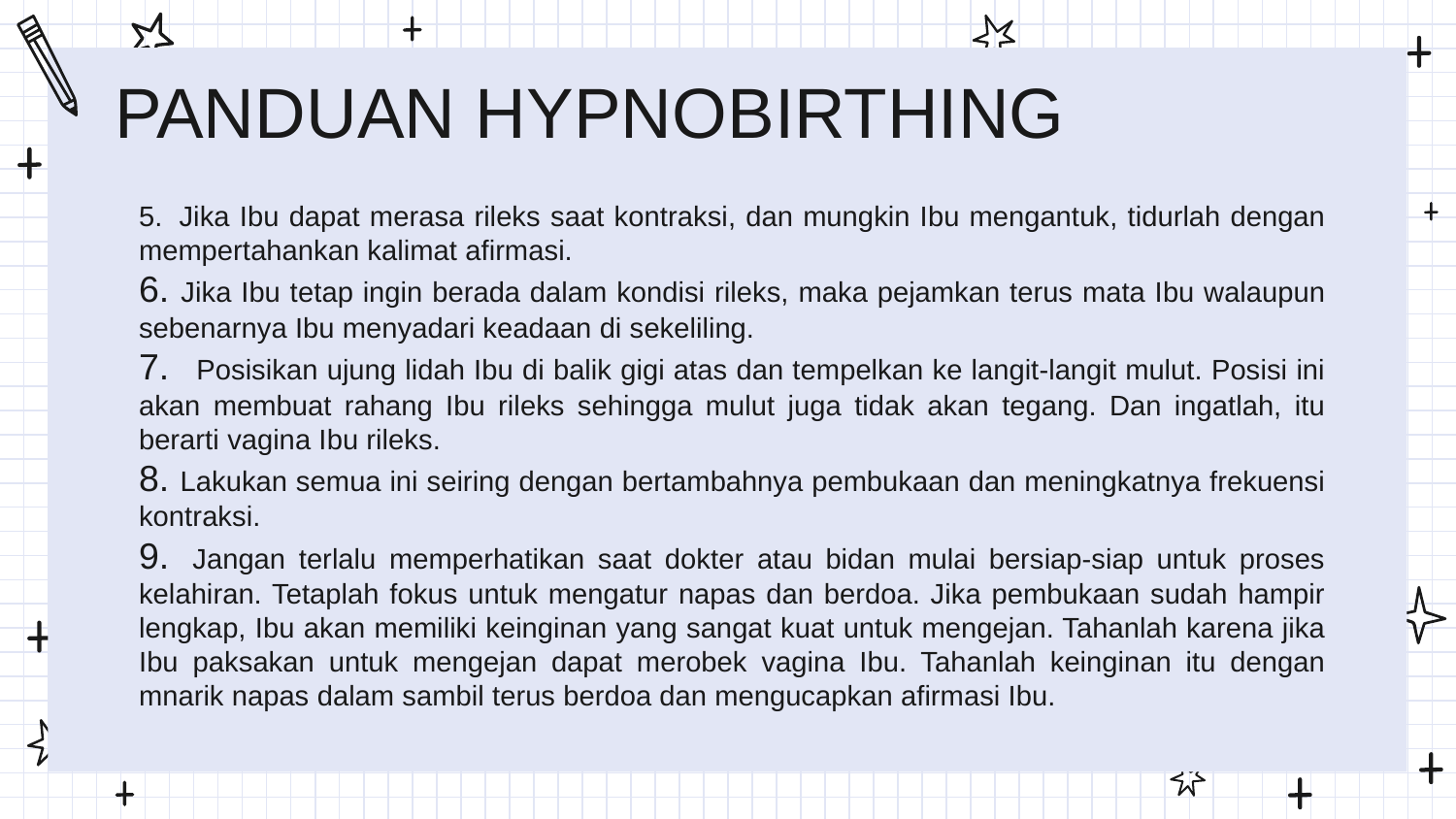

# PANDUAN HYPNOBIRTHING
5.  Jika Ibu dapat merasa rileks saat kontraksi, dan mungkin Ibu mengantuk, tidurlah dengan mempertahankan kalimat afirmasi.
6. Jika Ibu tetap ingin berada dalam kondisi rileks, maka pejamkan terus mata Ibu walaupun sebenarnya Ibu menyadari keadaan di sekeliling.
7.   Posisikan ujung lidah Ibu di balik gigi atas dan tempelkan ke langit-langit mulut. Posisi ini akan membuat rahang Ibu rileks sehingga mulut juga tidak akan tegang. Dan ingatlah, itu berarti vagina Ibu rileks.
8. Lakukan semua ini seiring dengan bertambahnya pembukaan dan meningkatnya frekuensi kontraksi.
9.  Jangan terlalu memperhatikan saat dokter atau bidan mulai bersiap-siap untuk proses kelahiran. Tetaplah fokus untuk mengatur napas dan berdoa. Jika pembukaan sudah hampir lengkap, Ibu akan memiliki keinginan yang sangat kuat untuk mengejan. Tahanlah karena jika Ibu paksakan untuk mengejan dapat merobek vagina Ibu. Tahanlah keinginan itu dengan mnarik napas dalam sambil terus berdoa dan mengucapkan afirmasi Ibu.